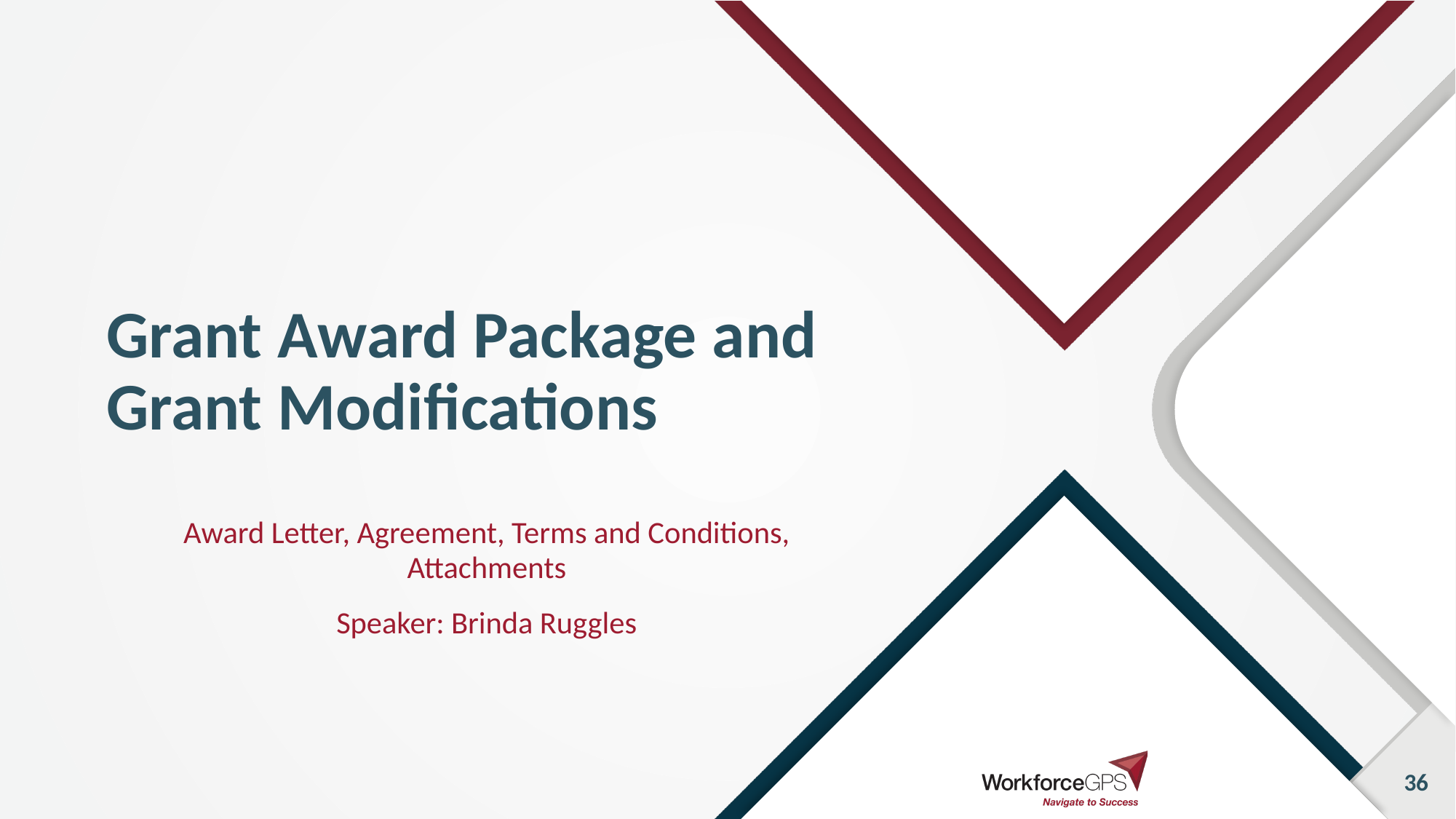

# Grant Award Package and Grant Modifications
Award Letter, Agreement, Terms and Conditions, Attachments
Speaker: Brinda Ruggles
36